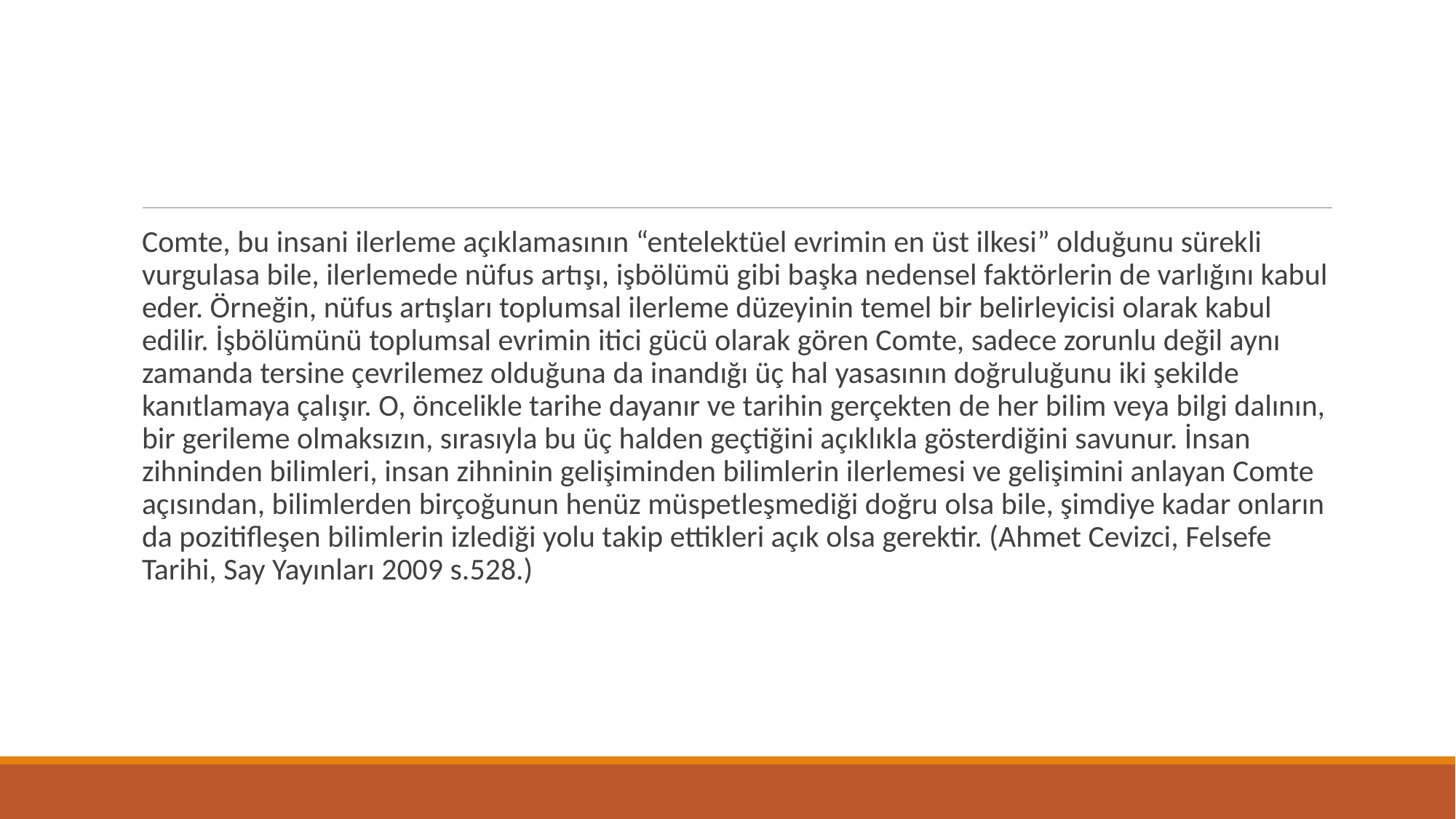

Comte, bu insani ilerleme açıklamasının “entelektüel evrimin en üst ilkesi” olduğunu sürekli vurgulasa bile, ilerlemede nüfus artışı, işbölümü gibi başka nedensel faktörlerin de varlığını kabul eder. Örneğin, nüfus artışları toplumsal ilerleme düzeyinin temel bir belirleyicisi olarak kabul edilir. İşbölümünü toplumsal evrimin itici gücü olarak gören Comte, sadece zorunlu değil aynı zamanda tersine çevrilemez olduğuna da inandığı üç hal yasasının doğruluğunu iki şekilde kanıtlamaya çalışır. O, öncelikle tarihe dayanır ve tarihin gerçekten de her bilim veya bilgi dalının, bir gerileme olmaksızın, sırasıyla bu üç halden geçtiğini açıklıkla gösterdiğini savunur. İnsan zihninden bilimleri, insan zihninin gelişiminden bilimlerin ilerlemesi ve gelişimini anlayan Comte açısından, bilimlerden birçoğunun henüz müspetleşmediği doğru olsa bile, şimdiye kadar onların da pozitifleşen bilimlerin izlediği yolu takip ettikleri açık olsa gerektir. (Ahmet Cevizci, Felsefe Tarihi, Say Yayınları 2009 s.528.)